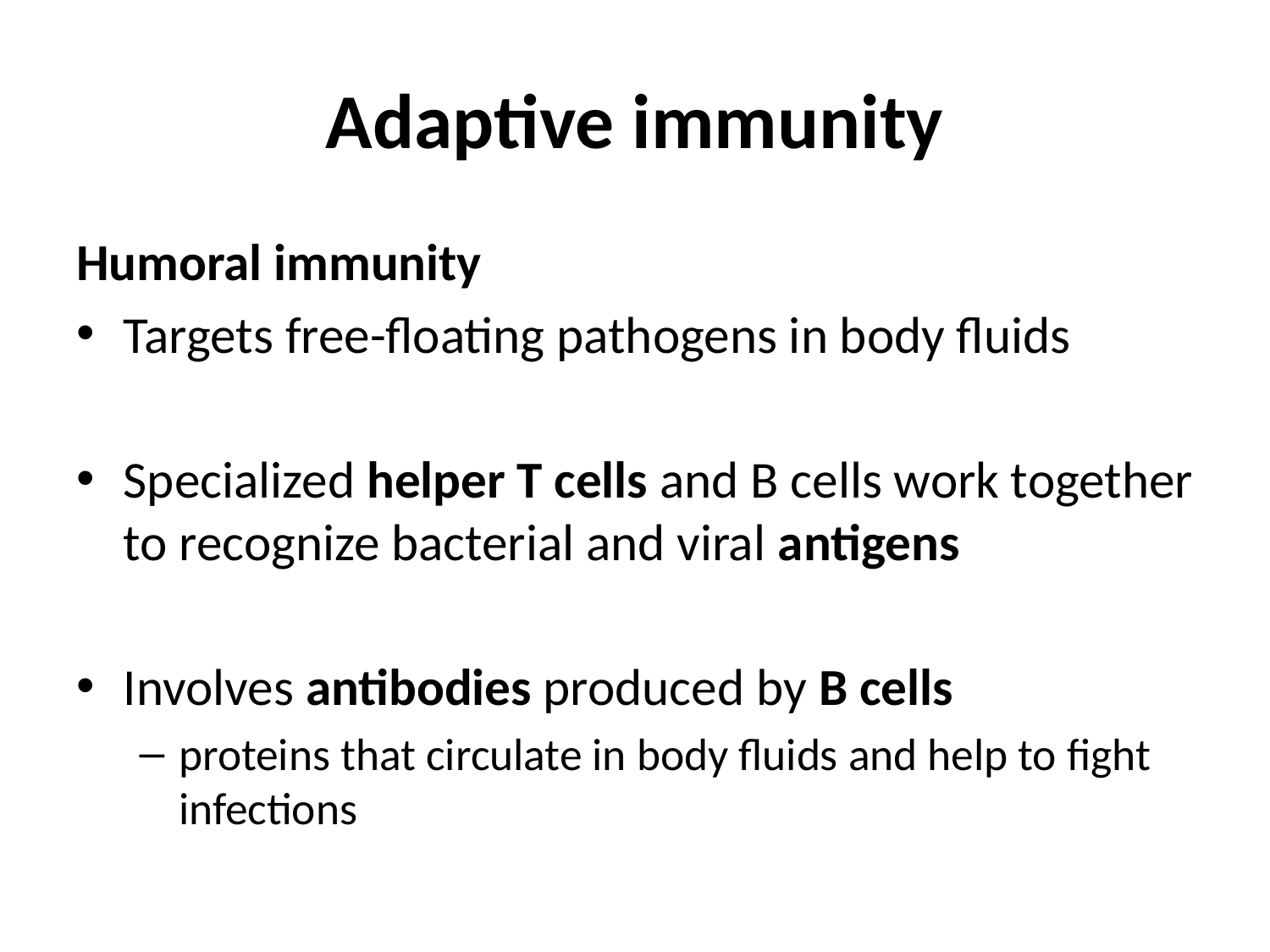

# Adaptive immunity
Humoral immunity
Targets free-floating pathogens in body fluids

Specialized helper T cells and B cells work together to recognize bacterial and viral antigens

Involves antibodies produced by B cells
proteins that circulate in body fluids and help to fight infections